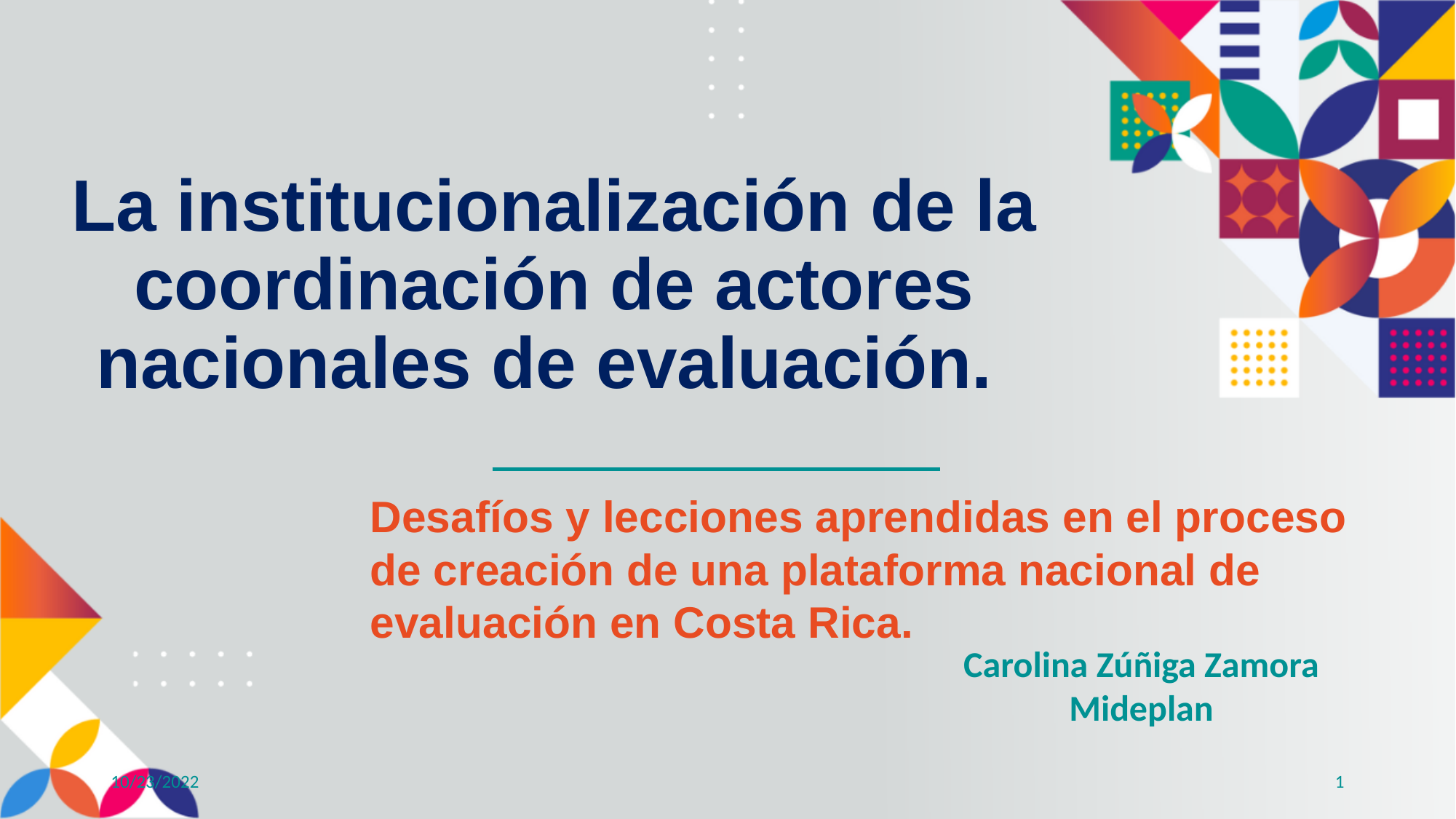

La institucionalización de la coordinación de actores nacionales de evaluación.
Desafíos y lecciones aprendidas en el proceso de creación de una plataforma nacional de evaluación en Costa Rica.

Carolina Zúñiga Zamora
Mideplan
10/23/2022
1